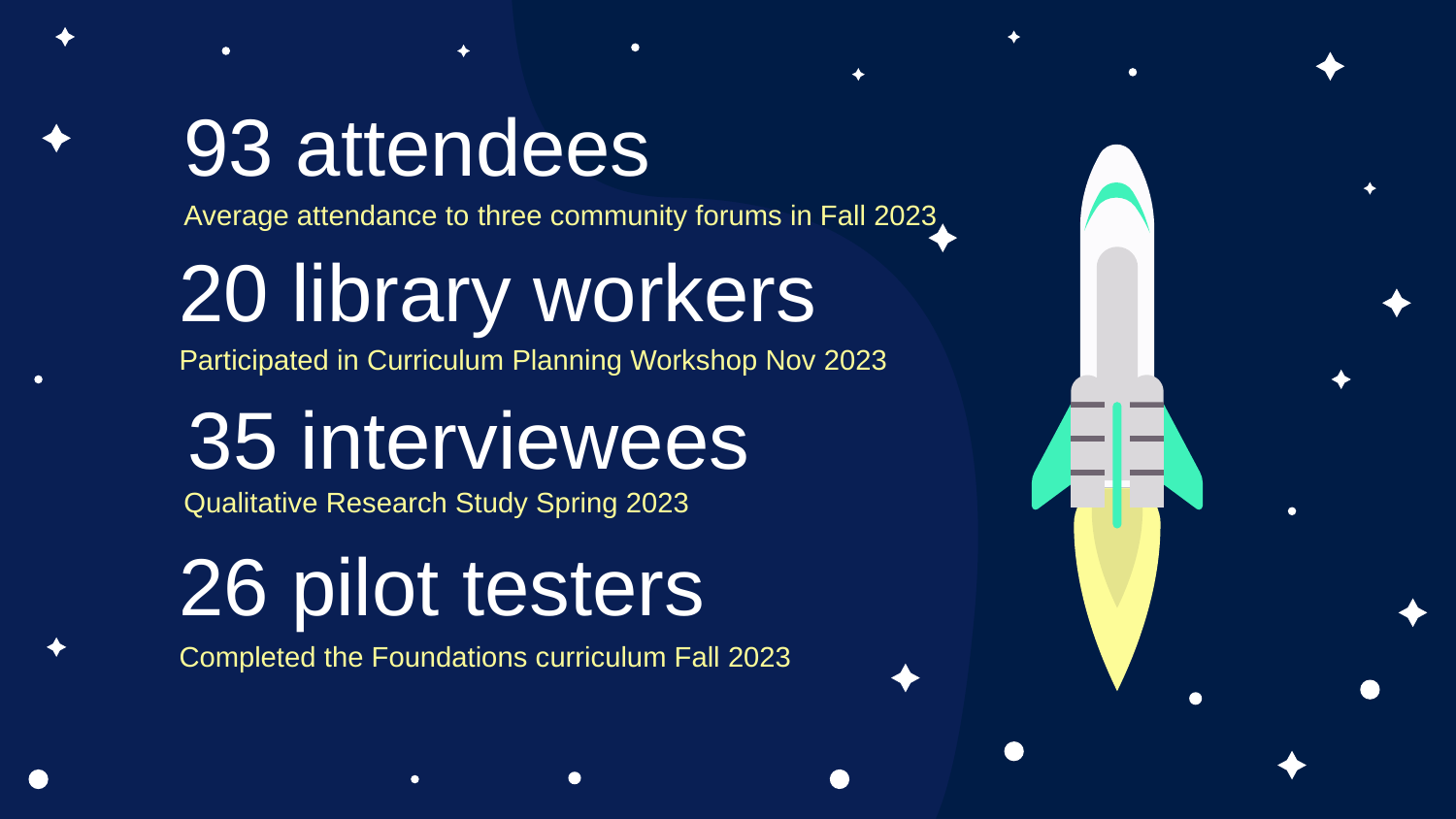

# 93 attendees

Average attendance to three community forums in Fall 2023
20 library workers
Participated in Curriculum Planning Workshop Nov 2023
35 interviewees
Qualitative Research Study Spring 2023
26 pilot testers
Completed the Foundations curriculum Fall 2023